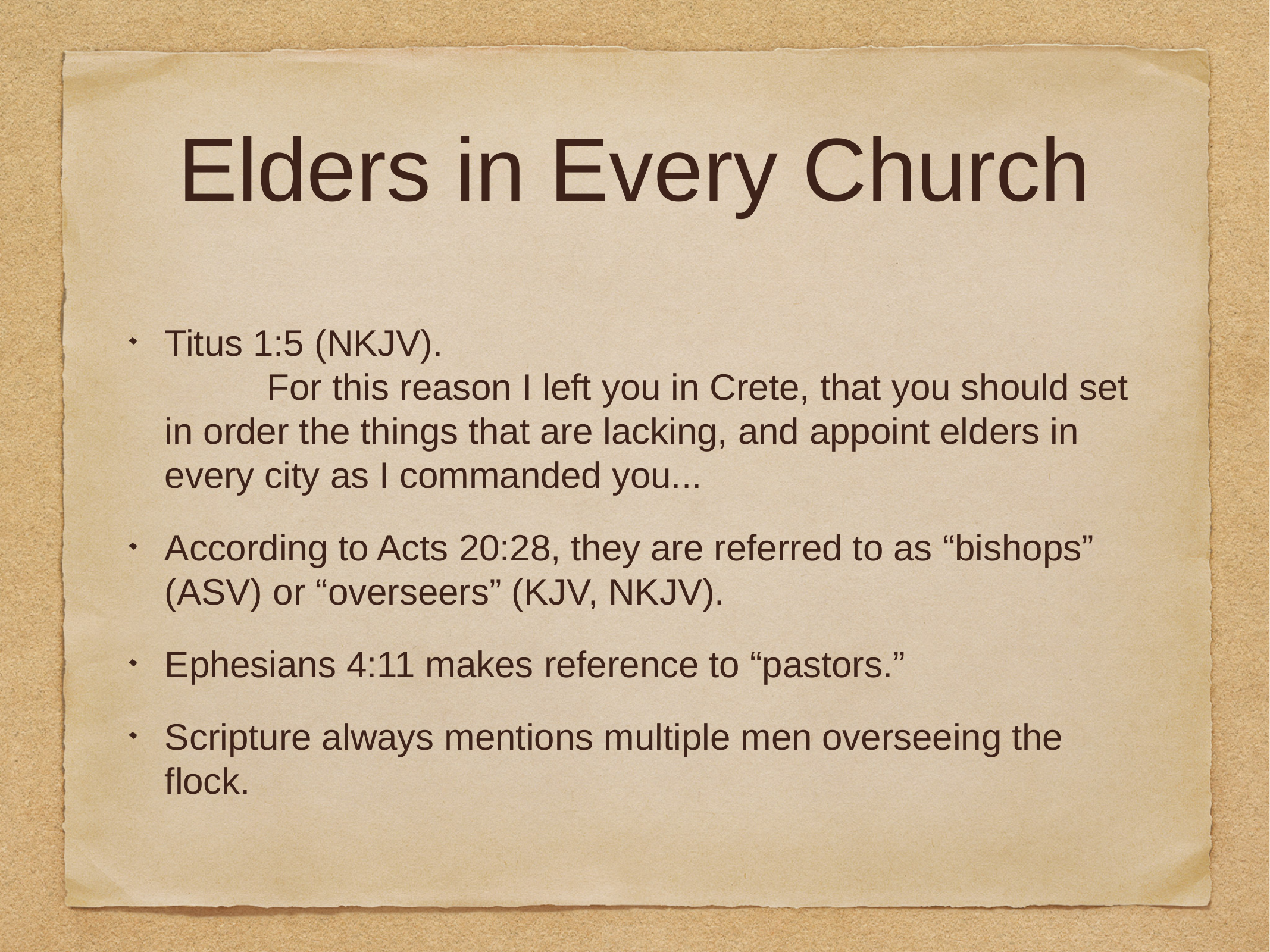

# Elders in Every Church
Titus 1:5 (NKJV).                                                                              For this reason I left you in Crete, that you should set in order the things that are lacking, and appoint elders in every city as I commanded you...
According to Acts 20:28, they are referred to as “bishops” (ASV) or “overseers” (KJV, NKJV).
Ephesians 4:11 makes reference to “pastors.”
Scripture always mentions multiple men overseeing the flock.